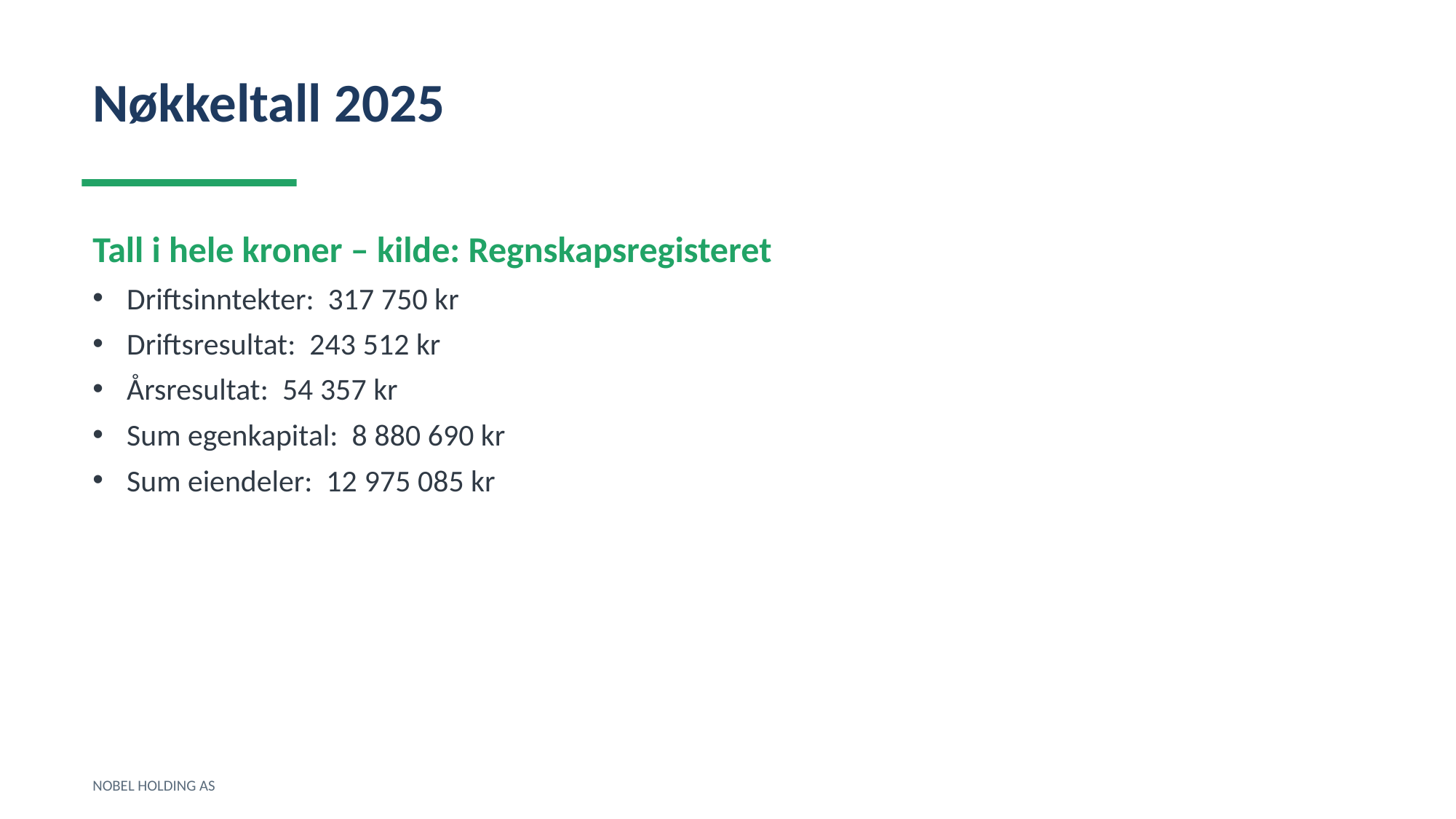

Nøkkeltall 2025

Tall i hele kroner – kilde: Regnskapsregisteret
Driftsinntekter:  317 750 kr
Driftsresultat:  243 512 kr
Årsresultat:  54 357 kr
Sum egenkapital:  8 880 690 kr
Sum eiendeler:  12 975 085 kr
NOBEL HOLDING AS